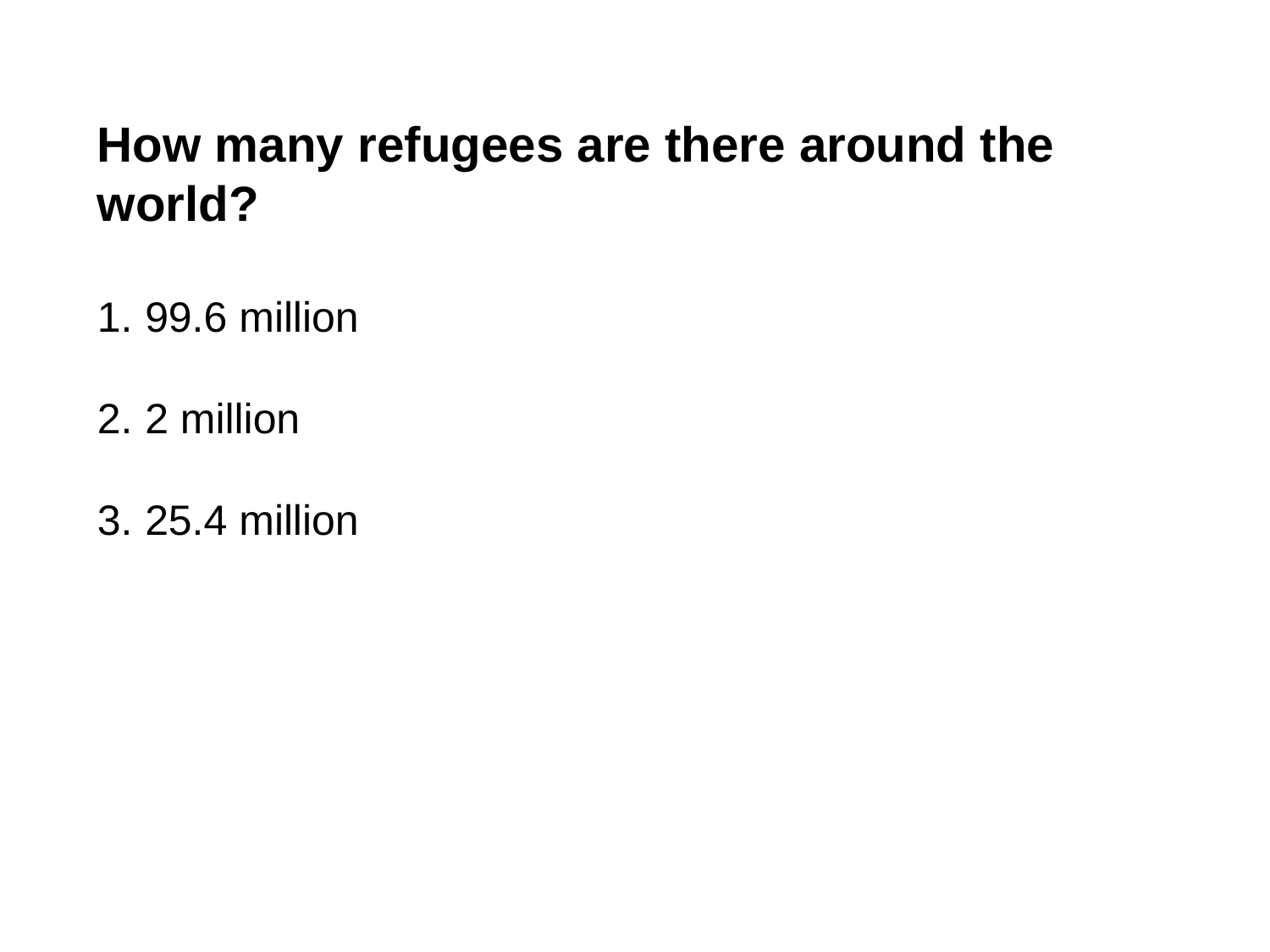

How many refugees are there around the world?

99.6 million

2 million

25.4 million